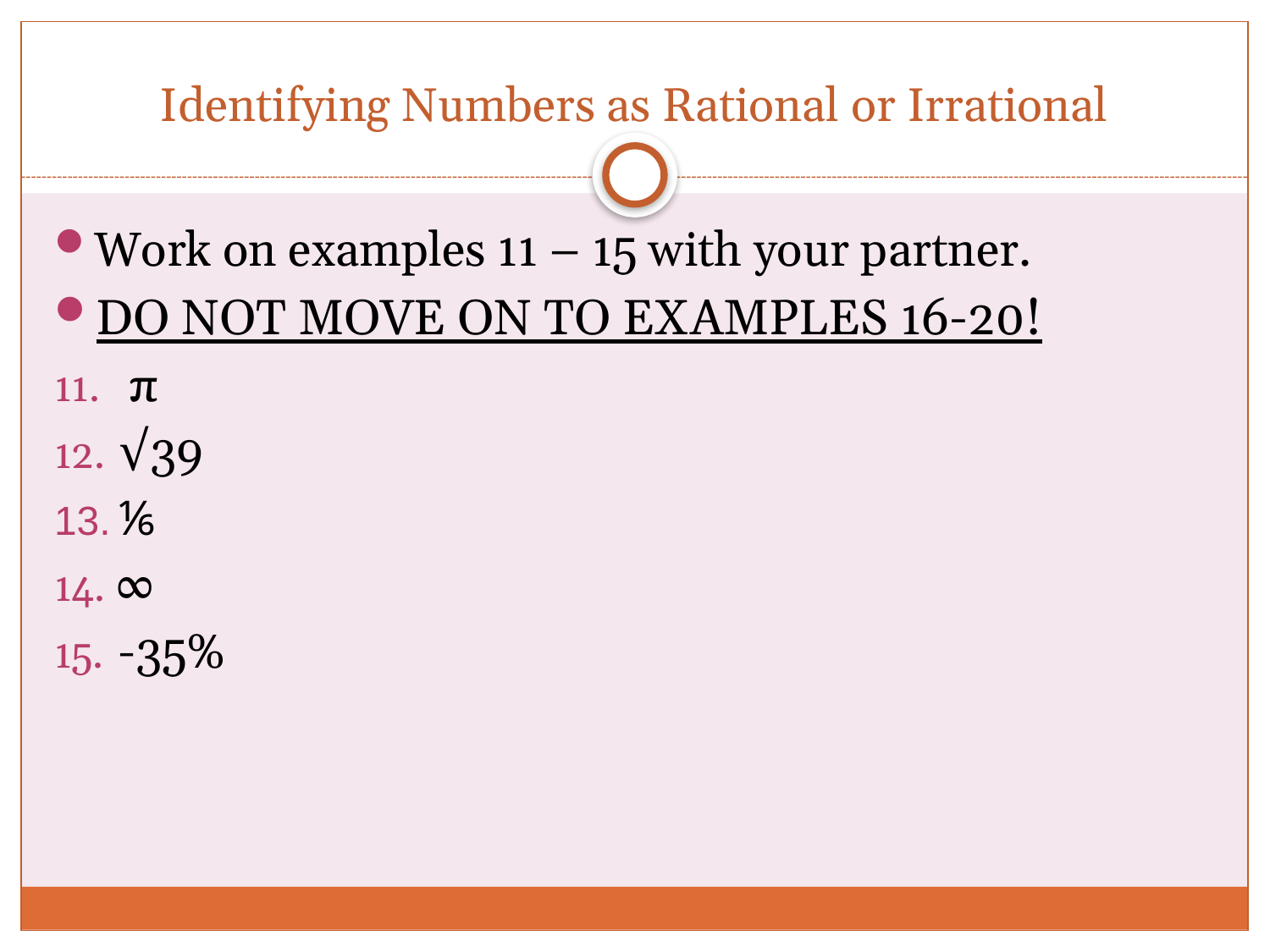

# Identifying Numbers as Rational or Irrational
Work on examples 11 – 15 with your partner.
DO NOT MOVE ON TO EXAMPLES 16-20!
 π
√39
⅙
∞
-35%